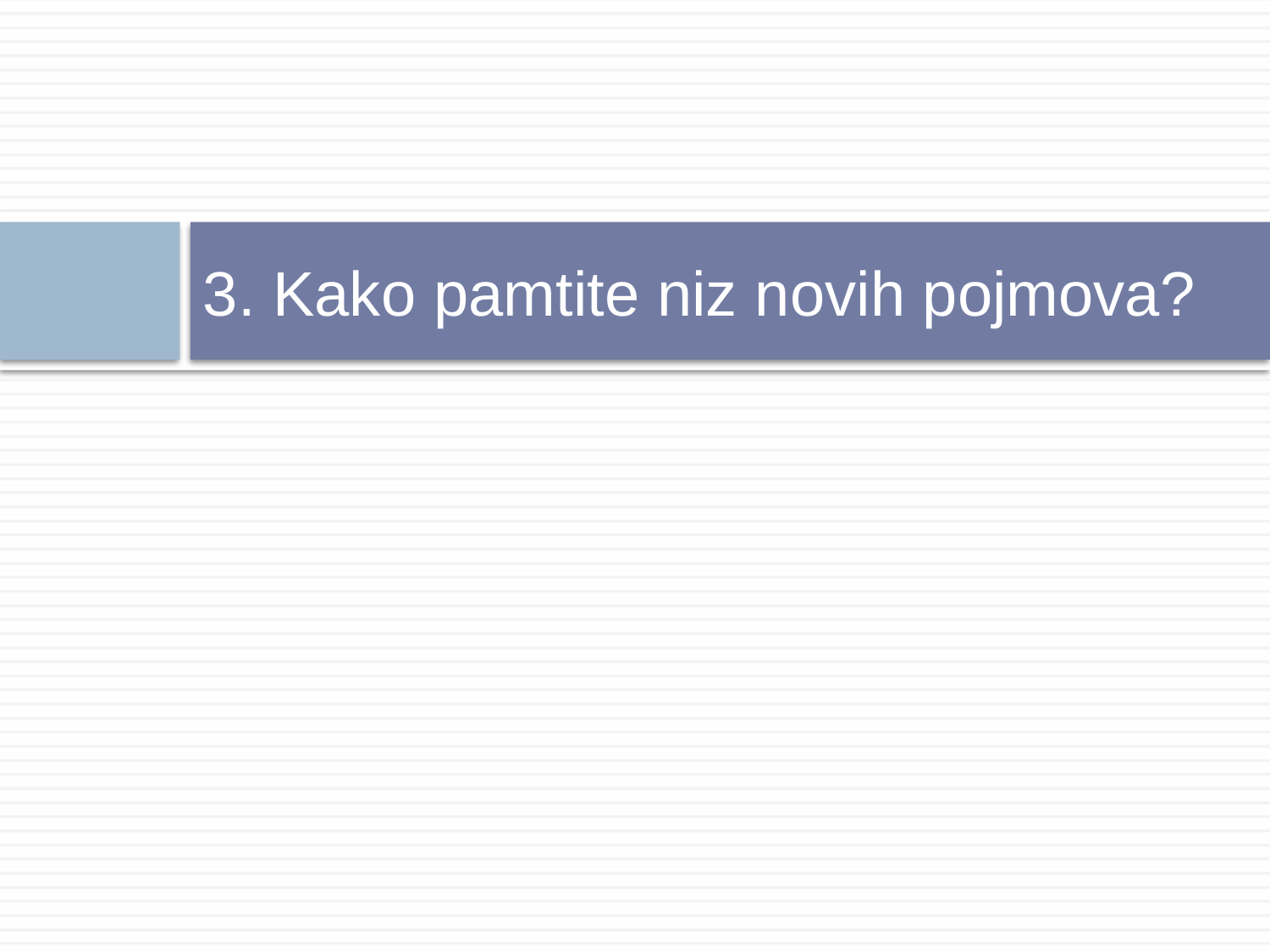

# 3. Kako pamtite niz novih pojmova?